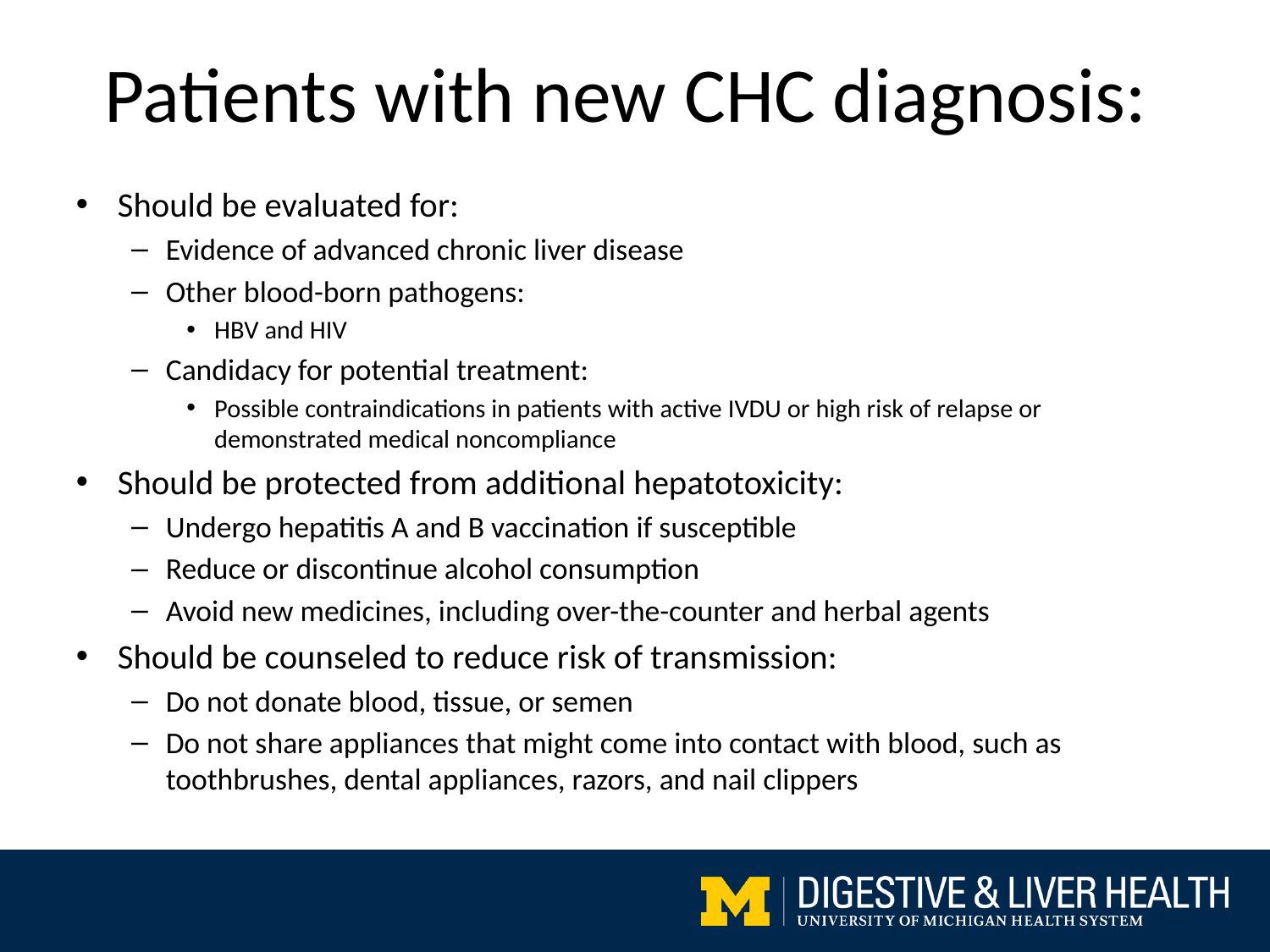

Patients with new CHC diagnosis:
Should be evaluated for:
Evidence of advanced chronic liver disease
Other blood-born pathogens:
HBV and HIV
Candidacy for potential treatment:
Possible contraindications in patients with active IVDU or high risk of relapse or demonstrated medical noncompliance
Should be protected from additional hepatotoxicity:
Undergo hepatitis A and B vaccination if susceptible
Reduce or discontinue alcohol consumption
Avoid new medicines, including over-the-counter and herbal agents
Should be counseled to reduce risk of transmission:
Do not donate blood, tissue, or semen
Do not share appliances that might come into contact with blood, such as toothbrushes, dental appliances, razors, and nail clippers